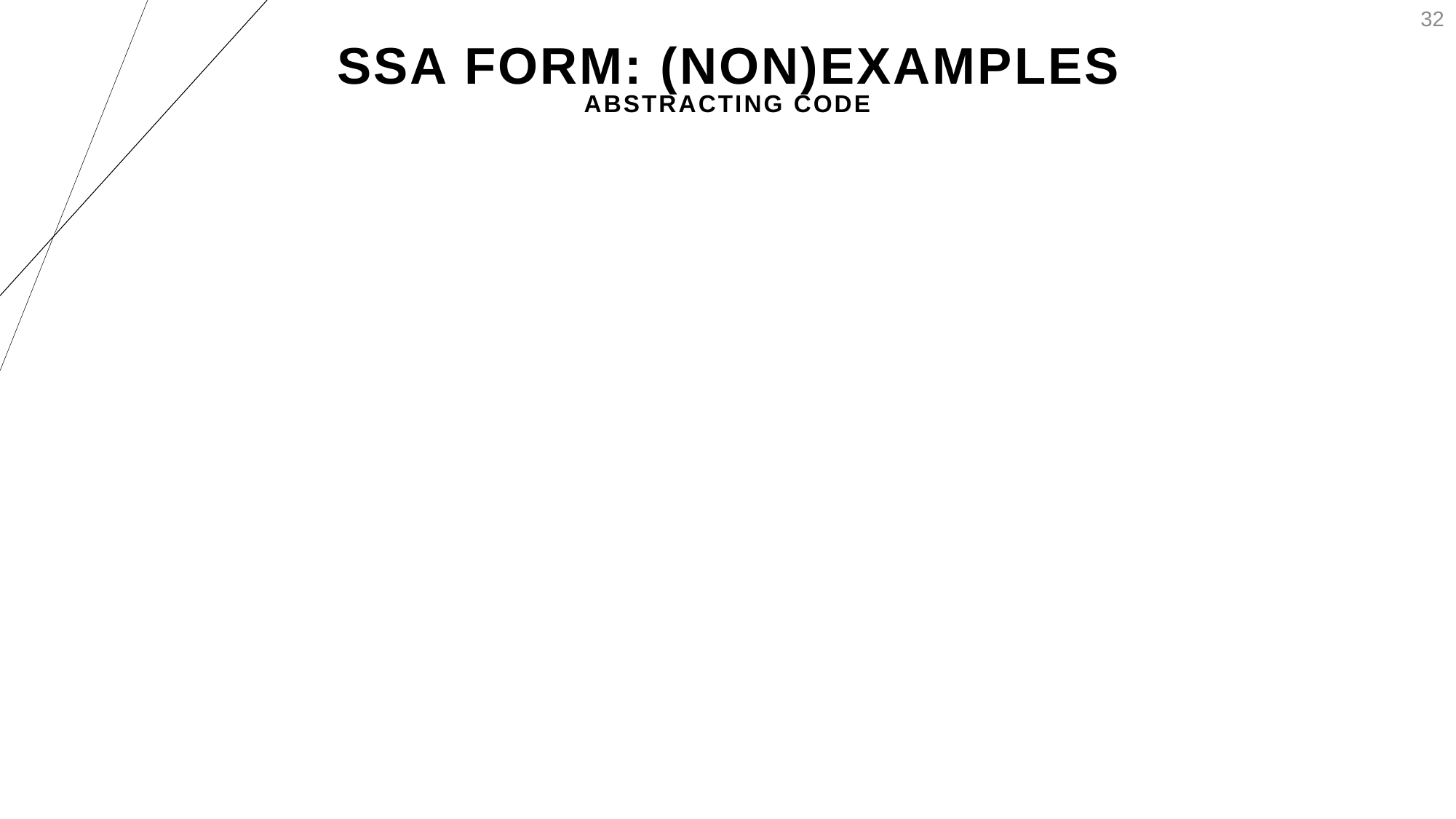

# SSA Form: (Non)Examples
32
Abstracting Code